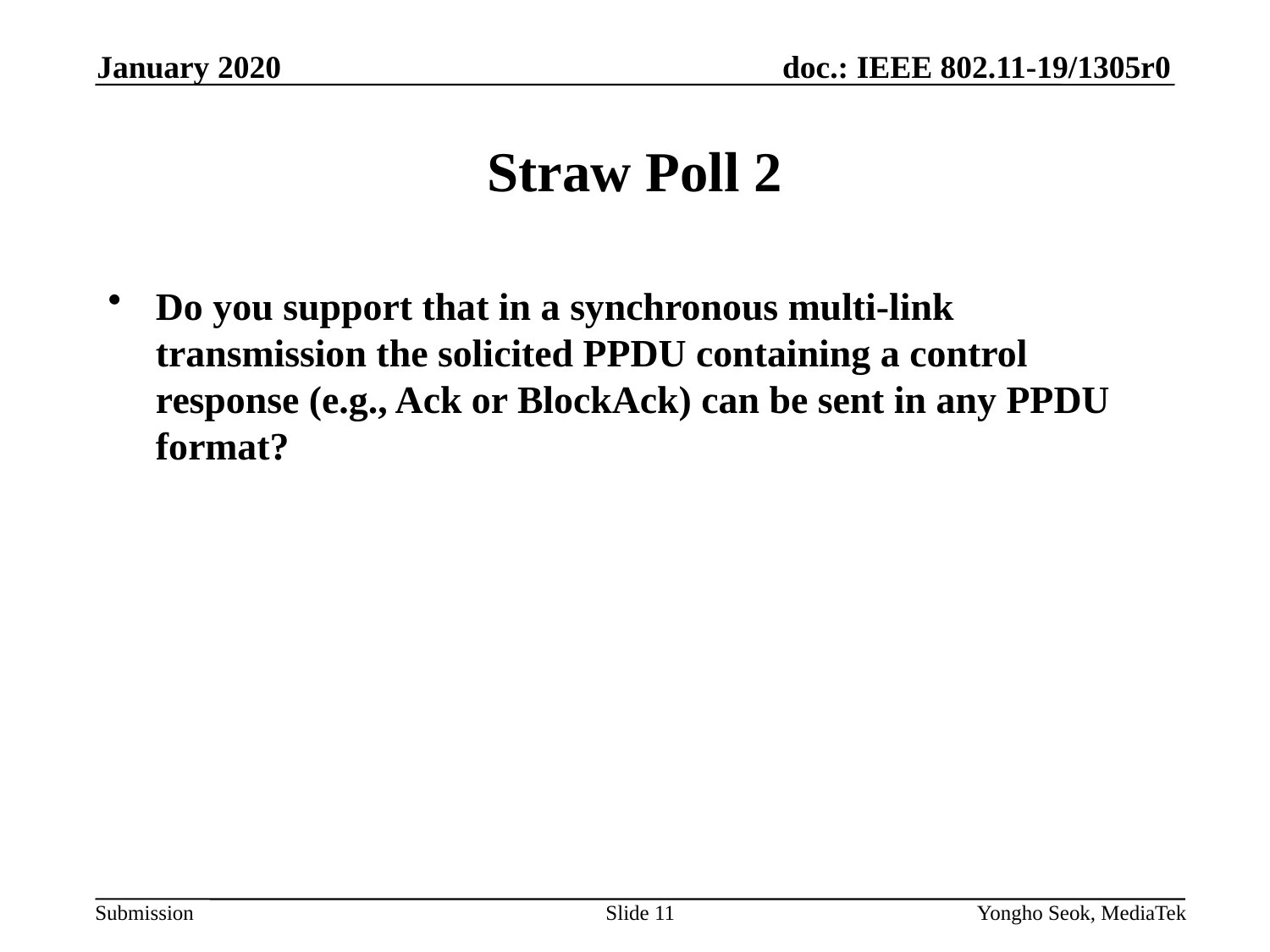

January 2020
# Straw Poll 2
Do you support that in a synchronous multi-link transmission the solicited PPDU containing a control response (e.g., Ack or BlockAck) can be sent in any PPDU format?

Slide 11
Yongho Seok, MediaTek